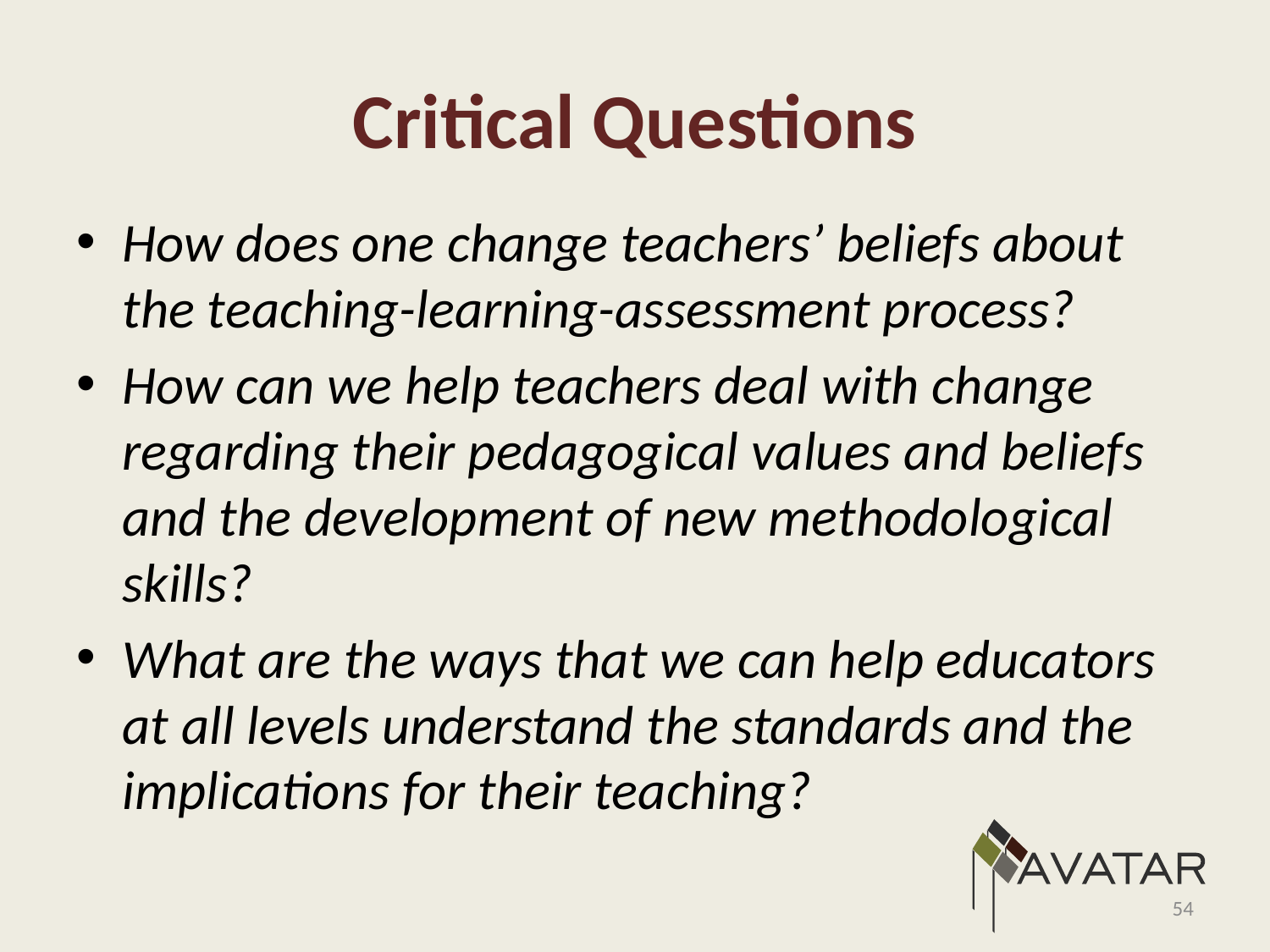

# Critical Questions
How does one change teachers’ beliefs about the teaching-learning-assessment process?
How can we help teachers deal with change regarding their pedagogical values and beliefs and the development of new methodological skills?
What are the ways that we can help educators at all levels understand the standards and the implications for their teaching?

54